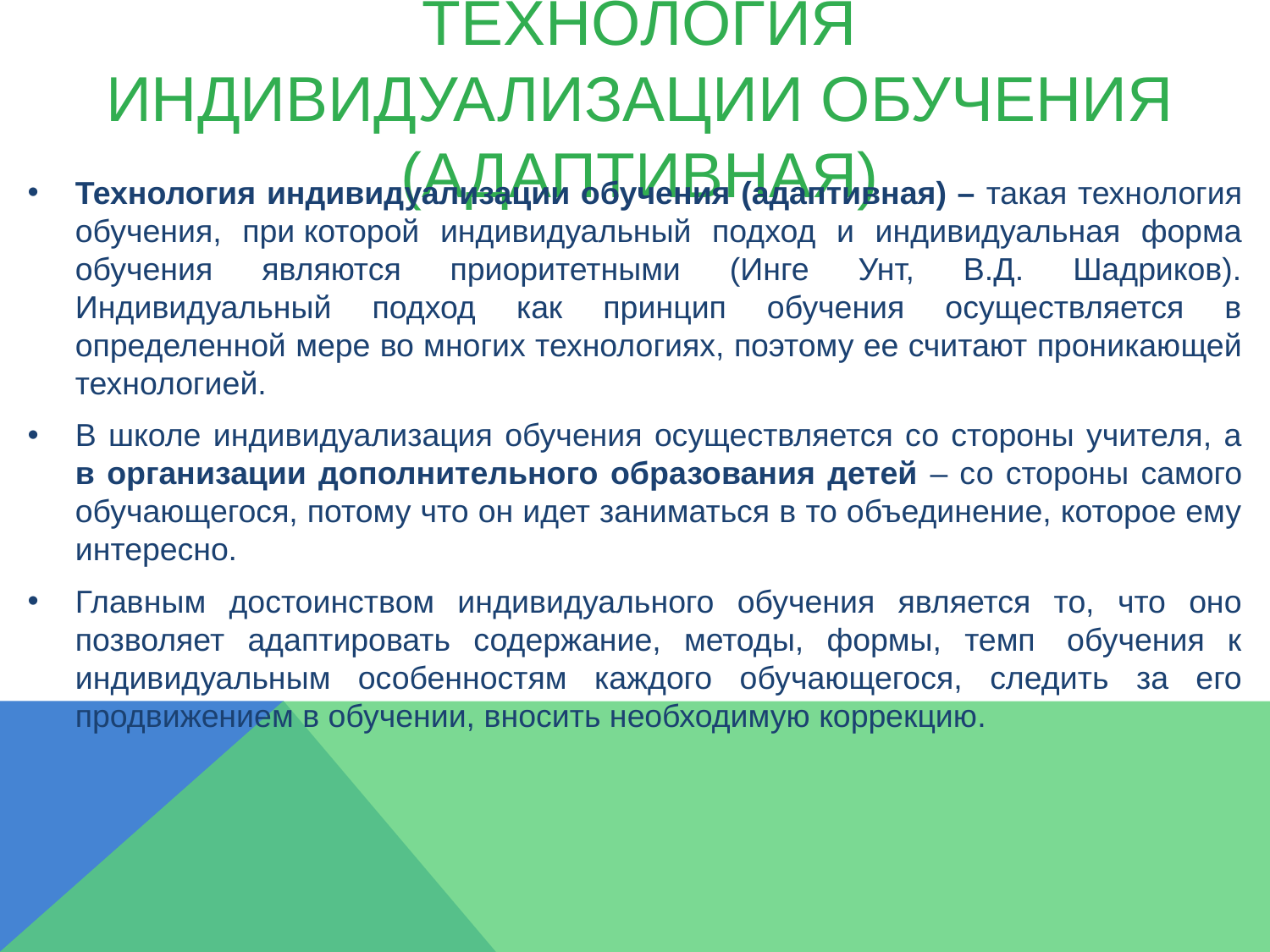

# Технология индивидуализации обучения (адаптивная)
Технология индивидуализации обучения (адаптивная) – такая технология обучения, при которой индивидуальный подход и индивидуальная форма обучения являются приоритетными (Инге Унт, В.Д. Шадриков). Индивидуальный подход как принцип обучения осуществляется в определенной мере во многих технологиях, поэтому ее считают проникающей технологией.
В школе индивидуализация обучения осуществляется со стороны учителя, а в организации дополнительного образования детей – со стороны самого обучающегося, потому что он идет заниматься в то объединение, которое ему интересно.
Главным достоинством индивидуального обучения является то, что оно позволяет адаптировать содержание, методы, формы, темп  обучения к индивидуальным особенностям каждого обучающегося, следить за его продвижением в обучении, вносить необходимую коррекцию.